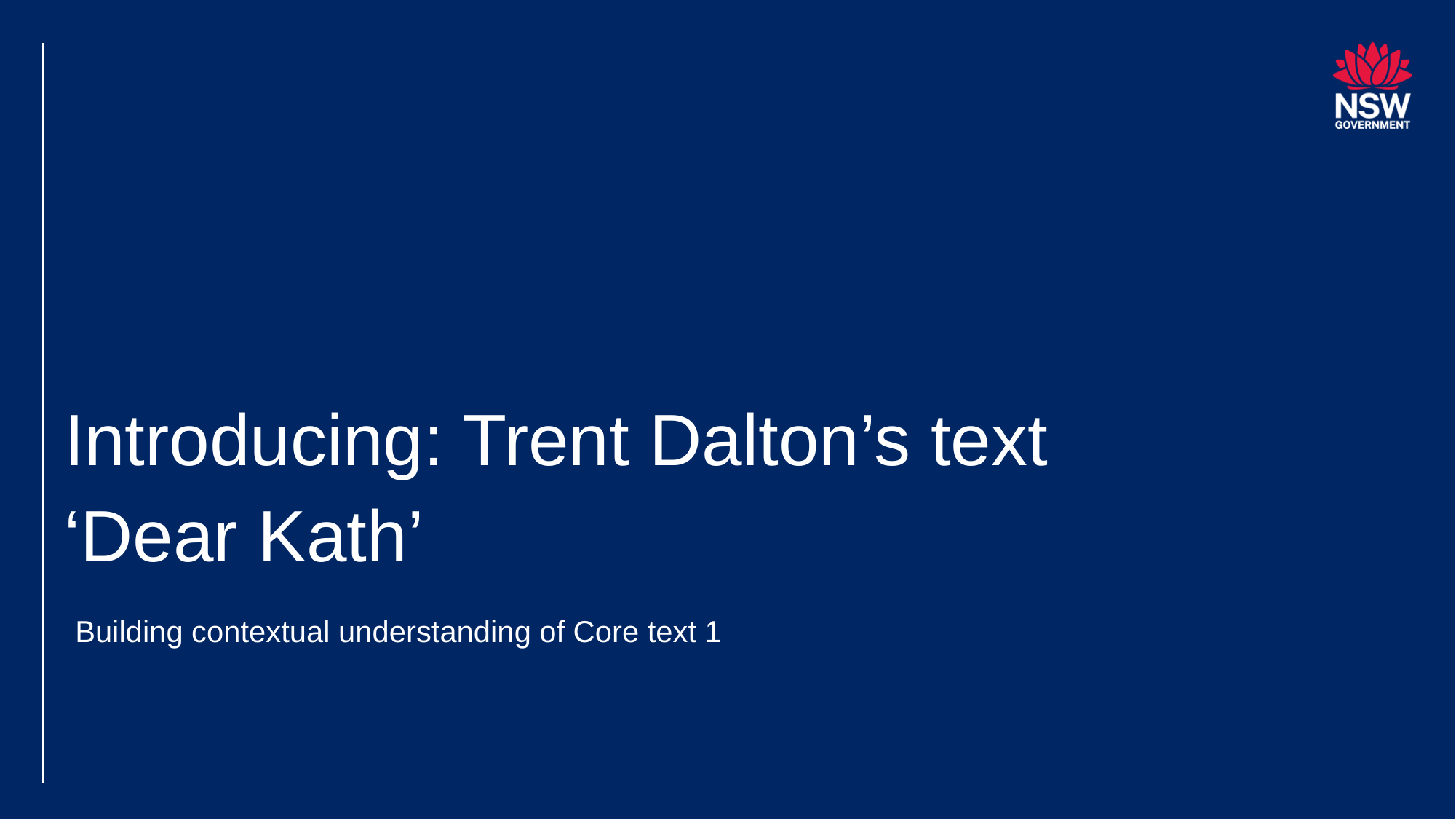

# Introducing: Trent Dalton’s text ‘Dear Kath’
Building contextual understanding of Core text 1